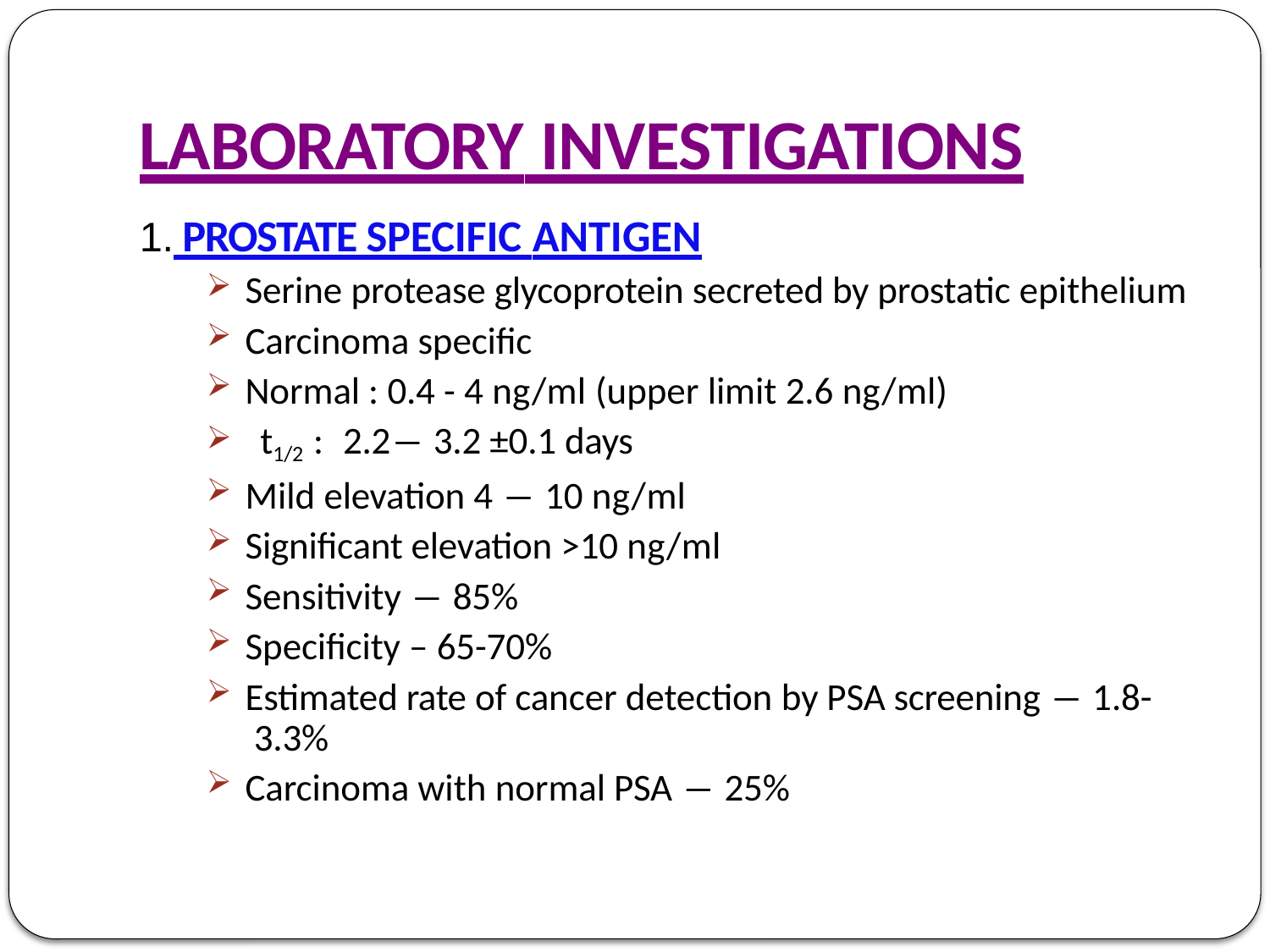

# LABORATORY INVESTIGATIONS
1. PROSTATE SPECIFIC ANTIGEN
Serine protease glycoprotein secreted by prostatic epithelium
Carcinoma specific
Normal : 0.4 - 4 ng/ml (upper limit 2.6 ng/ml)
 t1/2 :	2.2― 3.2 ±0.1 days
Mild elevation 4 ― 10 ng/ml
Significant elevation >10 ng/ml
Sensitivity ― 85%
Specificity – 65-70%
Estimated rate of cancer detection by PSA screening ― 1.8-  3.3%
Carcinoma with normal PSA ― 25%